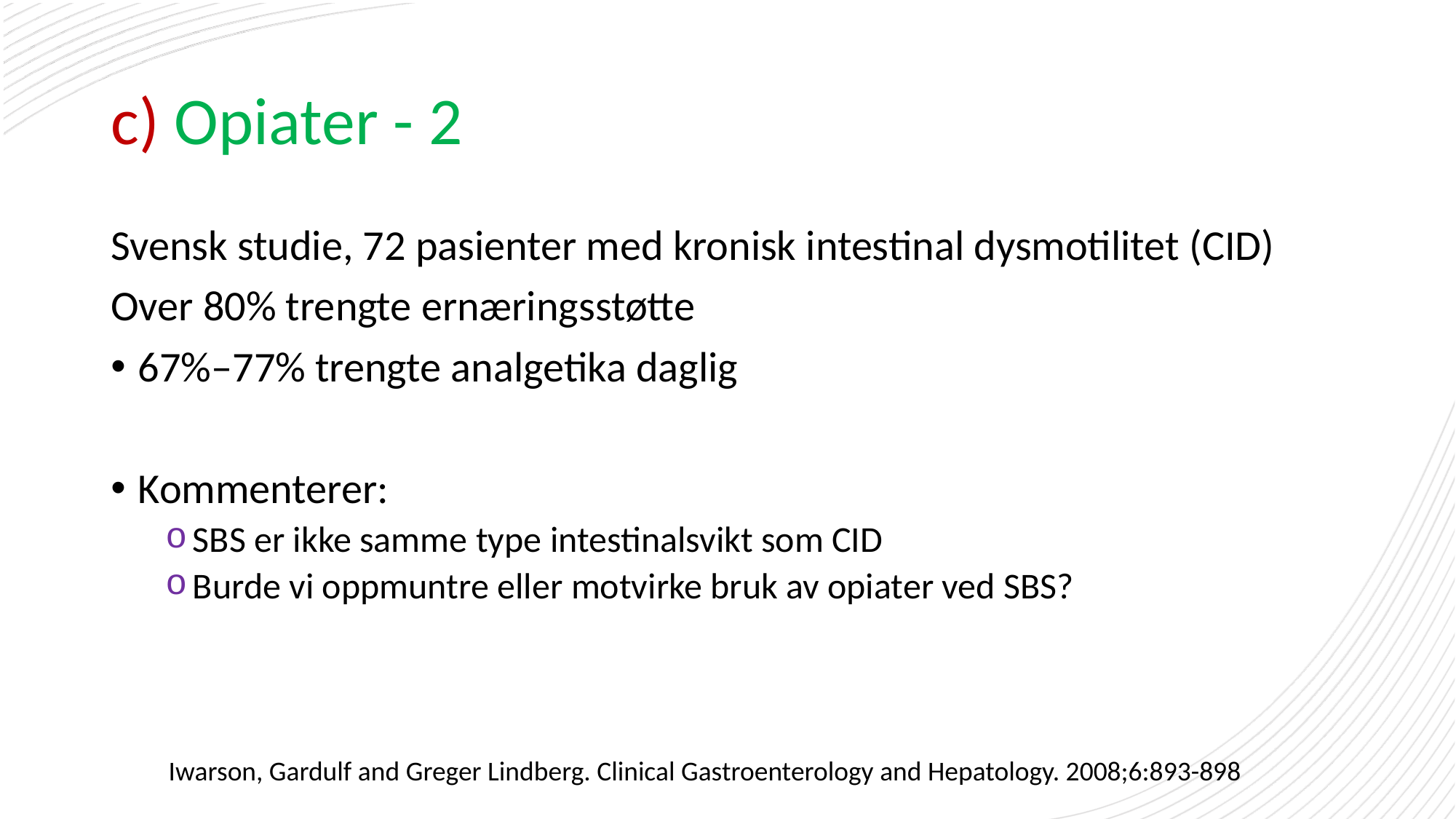

# c) Opiater - 2
Svensk studie, 72 pasienter med kronisk intestinal dysmotilitet (CID)
Over 80% trengte ernæringsstøtte
67%–77% trengte analgetika daglig

Kommenterer:
SBS er ikke samme type intestinalsvikt som CID
Burde vi oppmuntre eller motvirke bruk av opiater ved SBS?
Iwarson, Gardulf and Greger Lindberg. Clinical Gastroenterology and Hepatology. 2008;6:893-898